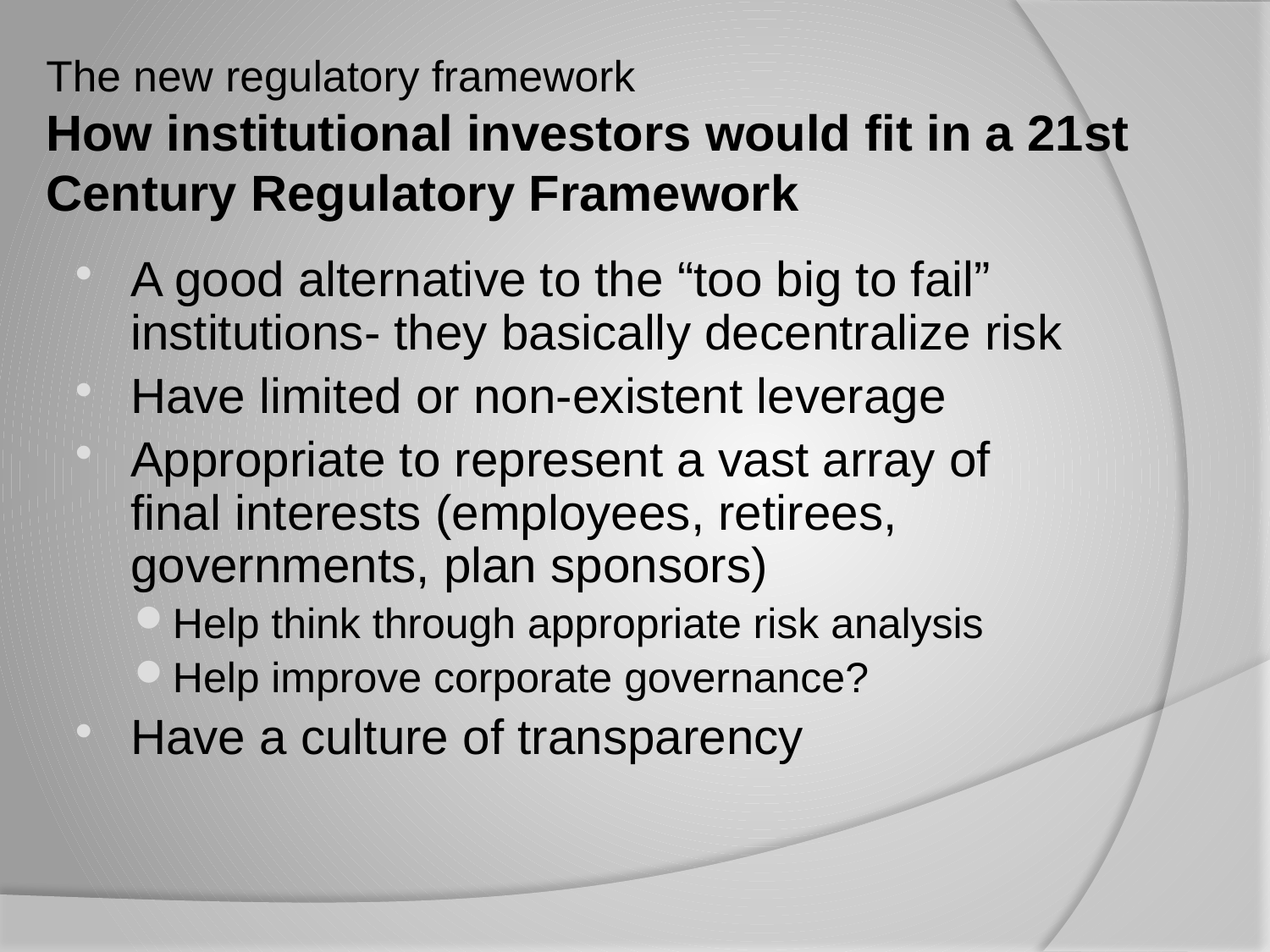

# The new regulatory framework How institutional investors would fit in a 21st Century Regulatory Framework
A good alternative to the “too big to fail” institutions- they basically decentralize risk
Have limited or non-existent leverage
Appropriate to represent a vast array of final interests (employees, retirees, governments, plan sponsors)
Help think through appropriate risk analysis
Help improve corporate governance?
Have a culture of transparency